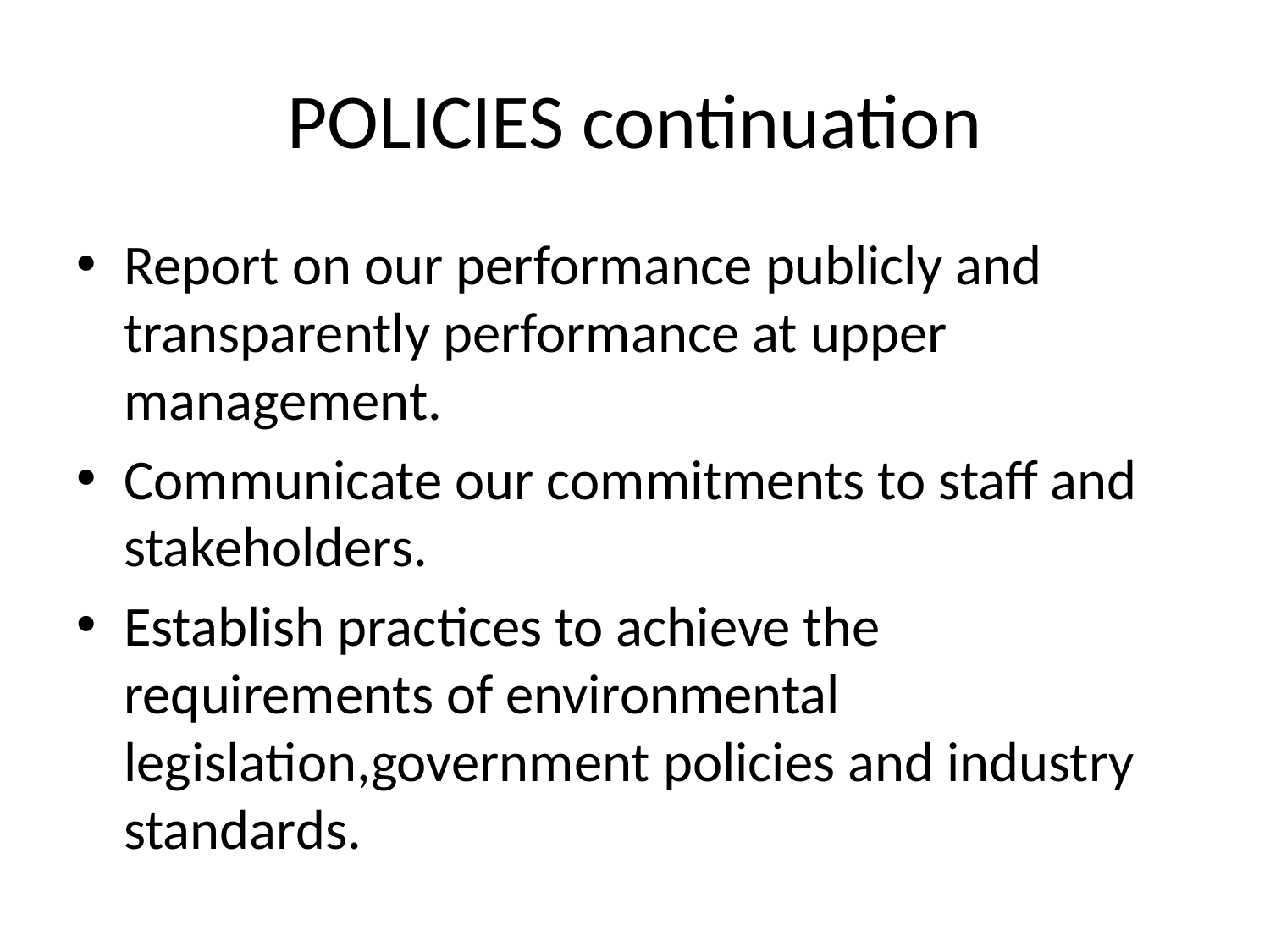

# POLICIES continuation
Report on our performance publicly and transparently performance at upper management.
Communicate our commitments to staff and stakeholders.
Establish practices to achieve the requirements of environmental legislation,government policies and industry standards.